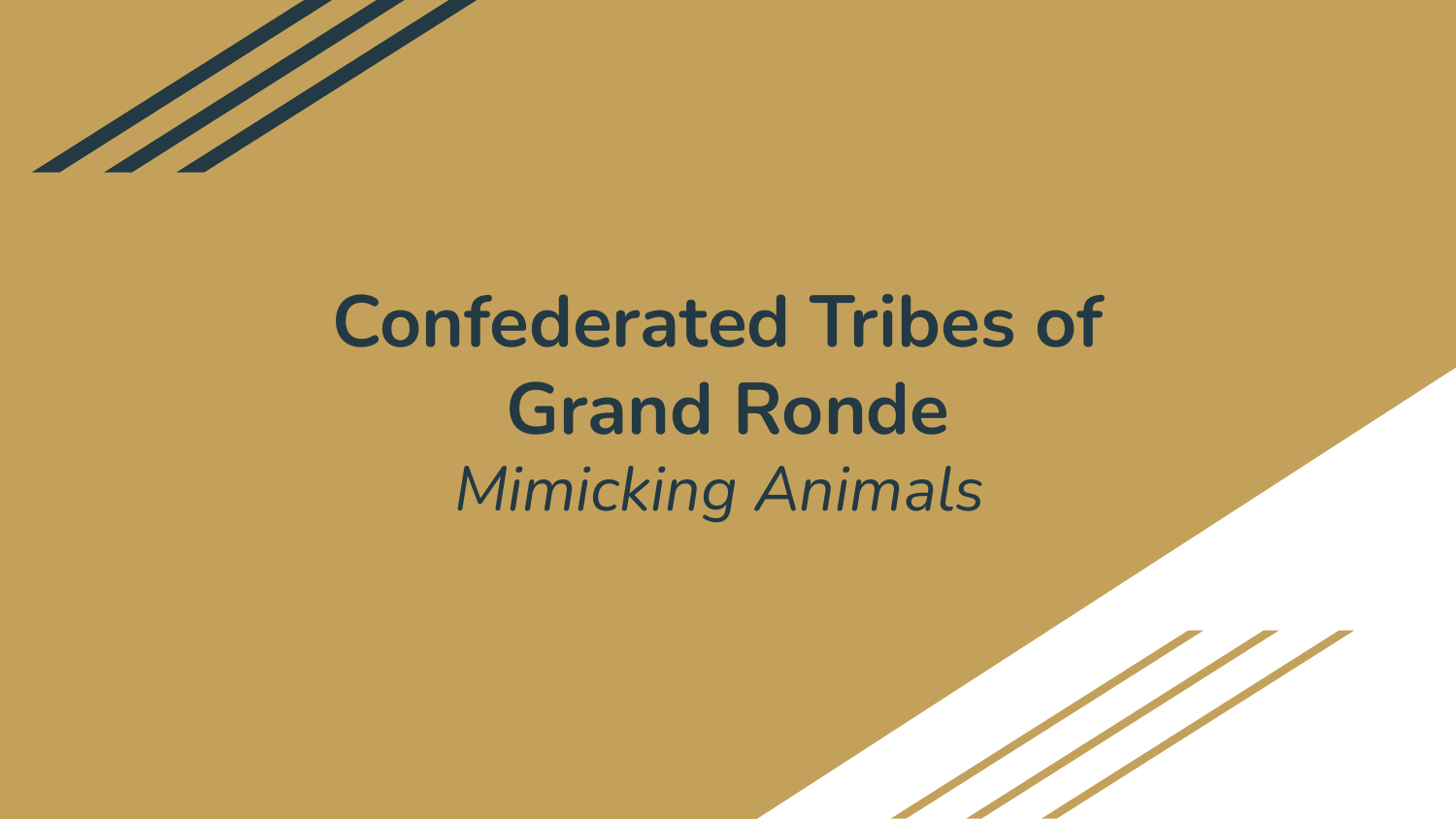

# Confederated Tribes of
Grand Ronde
Mimicking Animals